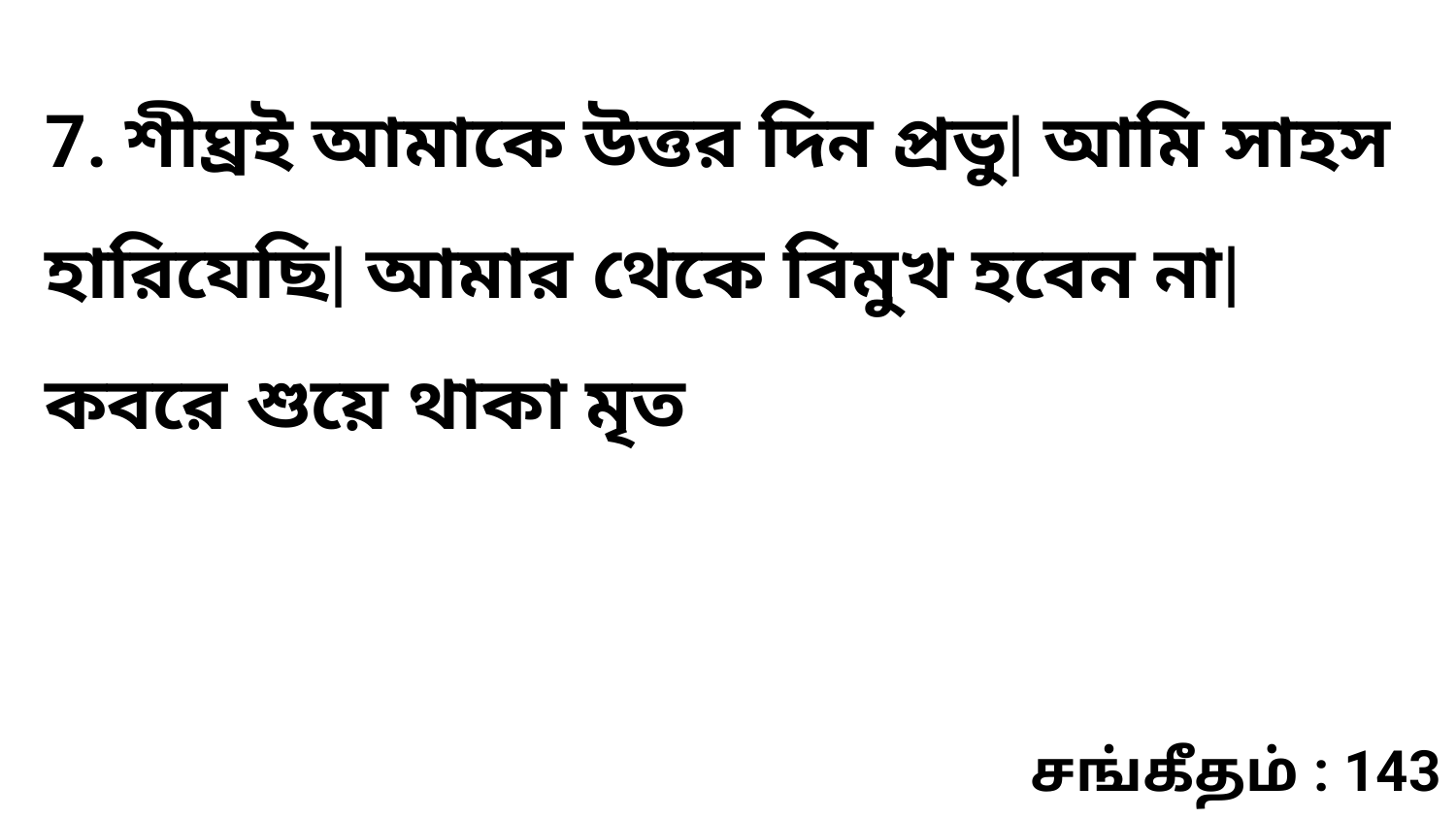

7. শীঘ্রই আমাকে উত্তর দিন প্রভু| আমি সাহস হারিযেছি| আমার থেকে বিমুখ হবেন না| কবরে শুয়ে থাকা মৃত
சங்கீதம் : 143